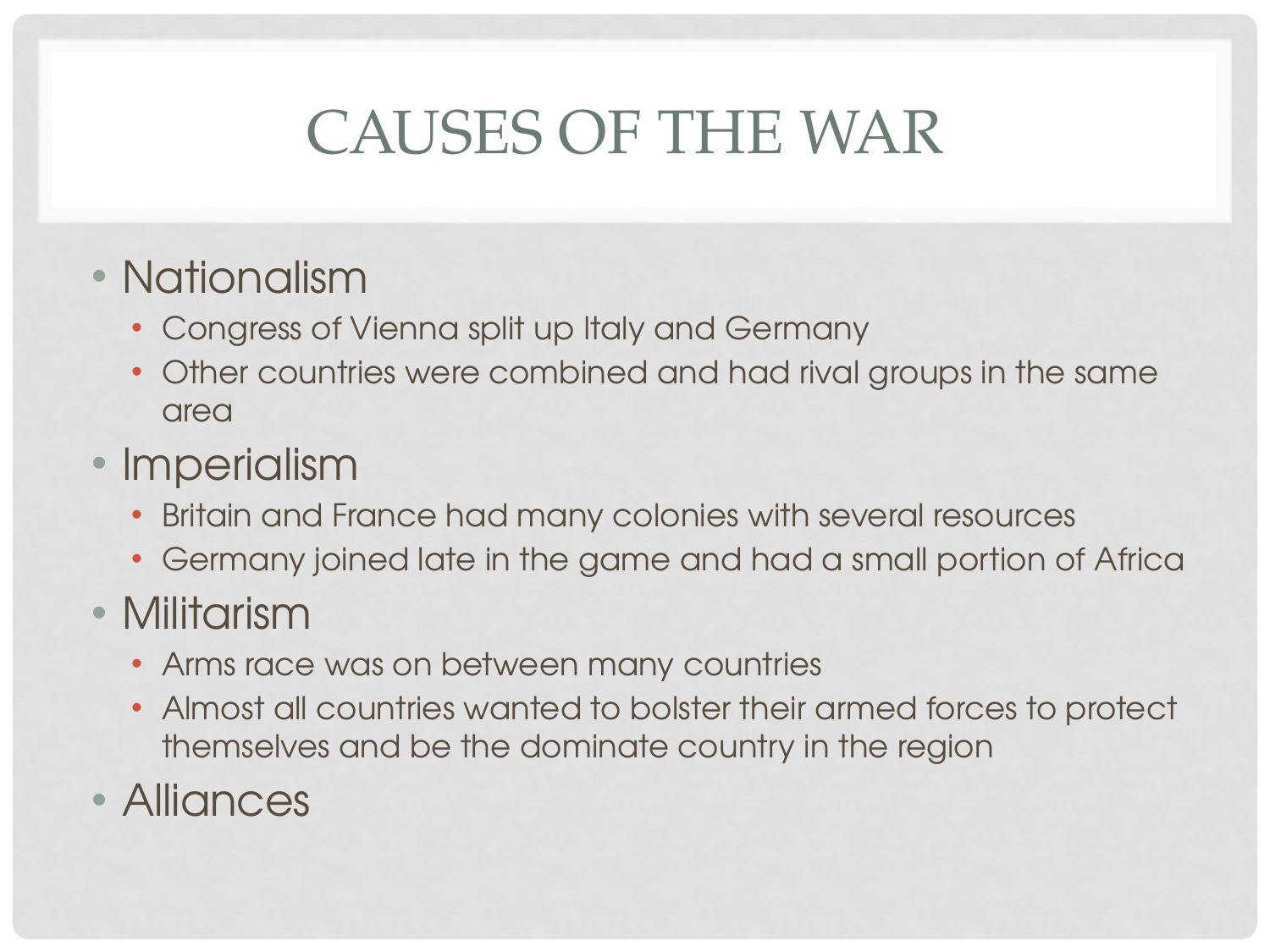

# Causes of the War
Nationalism
Congress of Vienna split up Italy and Germany
Other countries were combined and had rival groups in the same area
Imperialism
Britain and France had many colonies with several resources
Germany joined late in the game and had a small portion of Africa
Militarism
Arms race was on between many countries
Almost all countries wanted to bolster their armed forces to protect themselves and be the dominate country in the region
Alliances